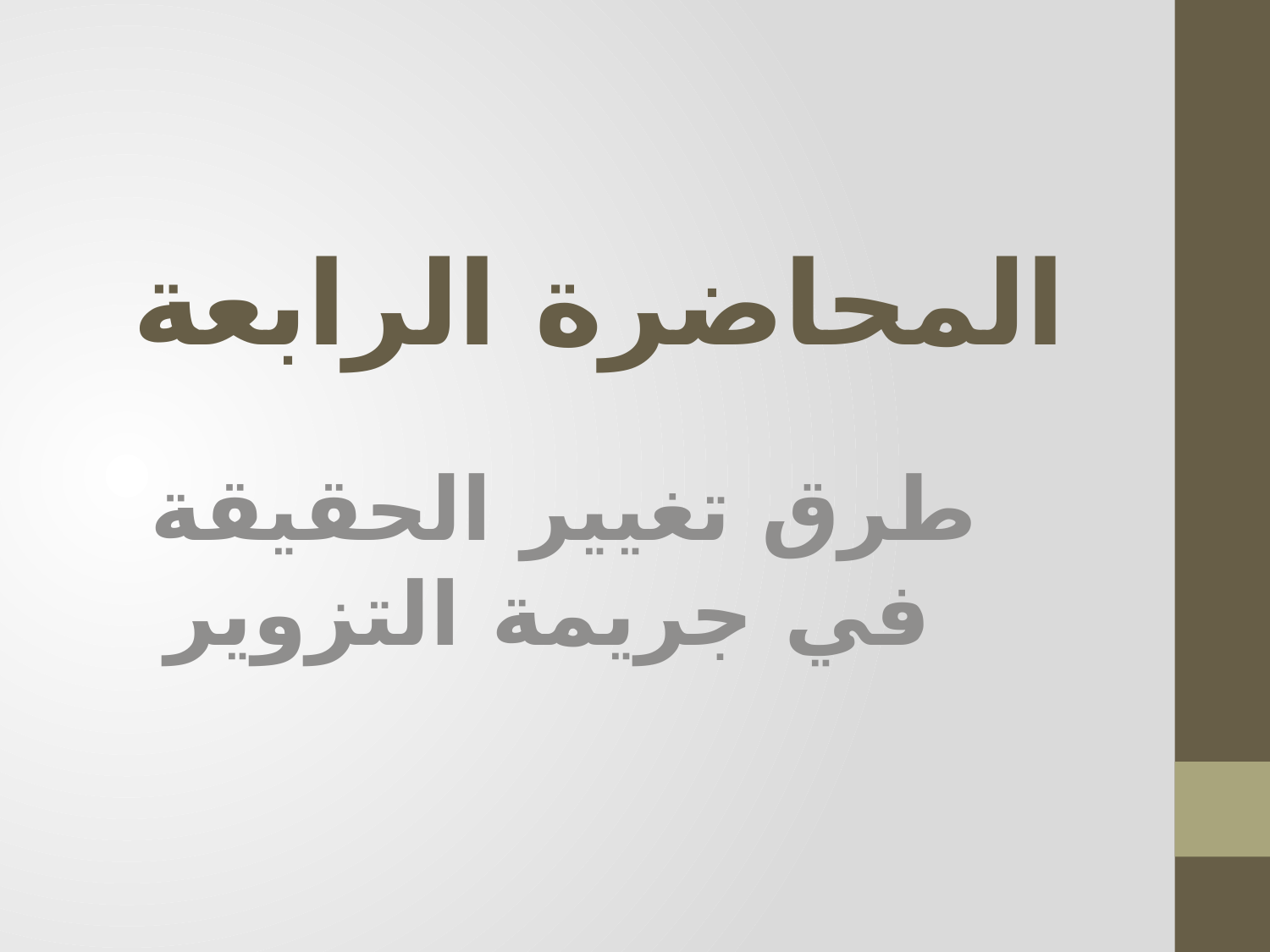

# المحاضرة الرابعة
طرق تغيير الحقيقة في جريمة التزوير